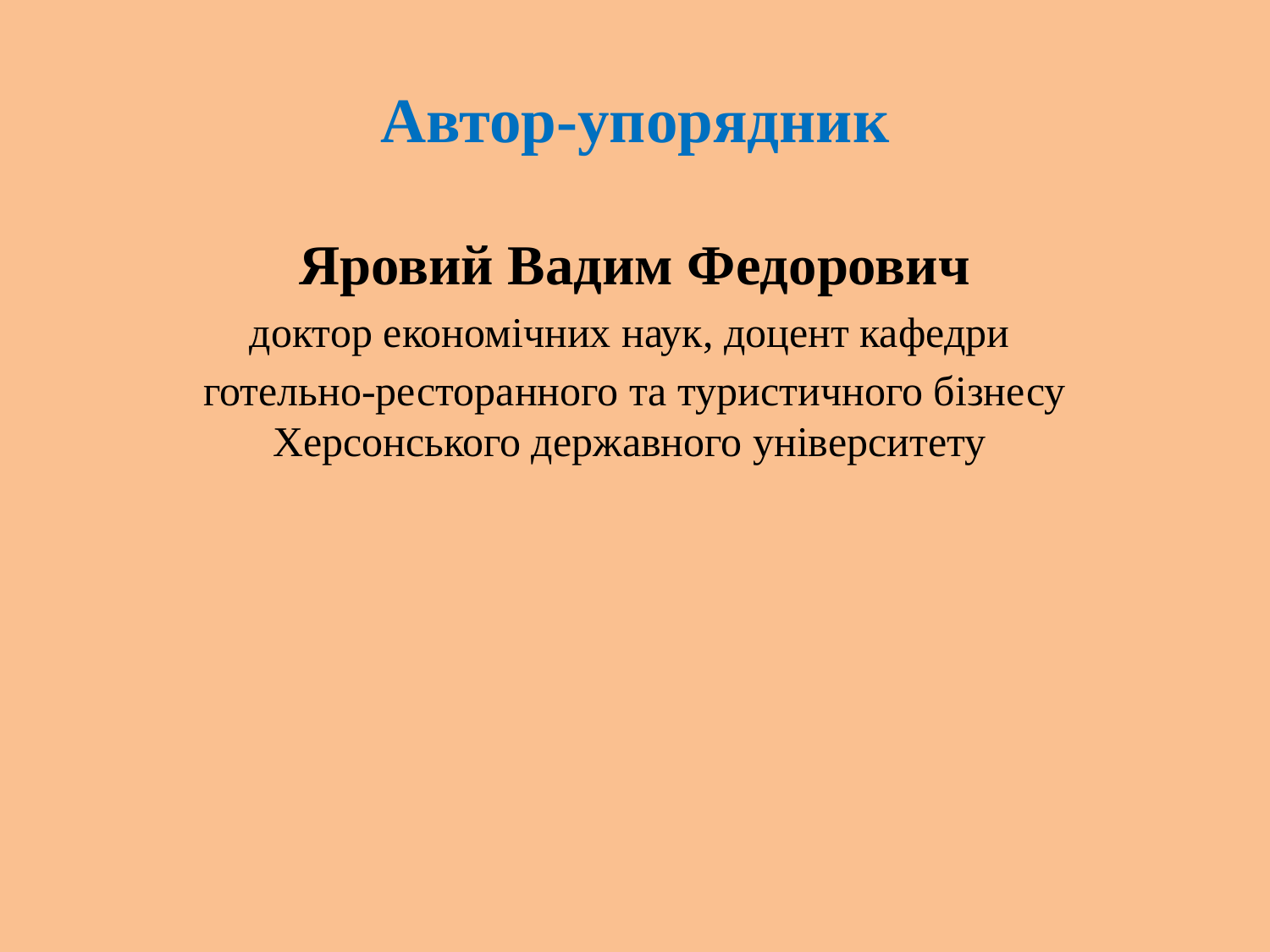

# Автор-упорядник
Яровий Вадим Федорович
доктор економічних наук, доцент кафедри
готельно-ресторанного та туристичного бізнесу Херсонського державного університету